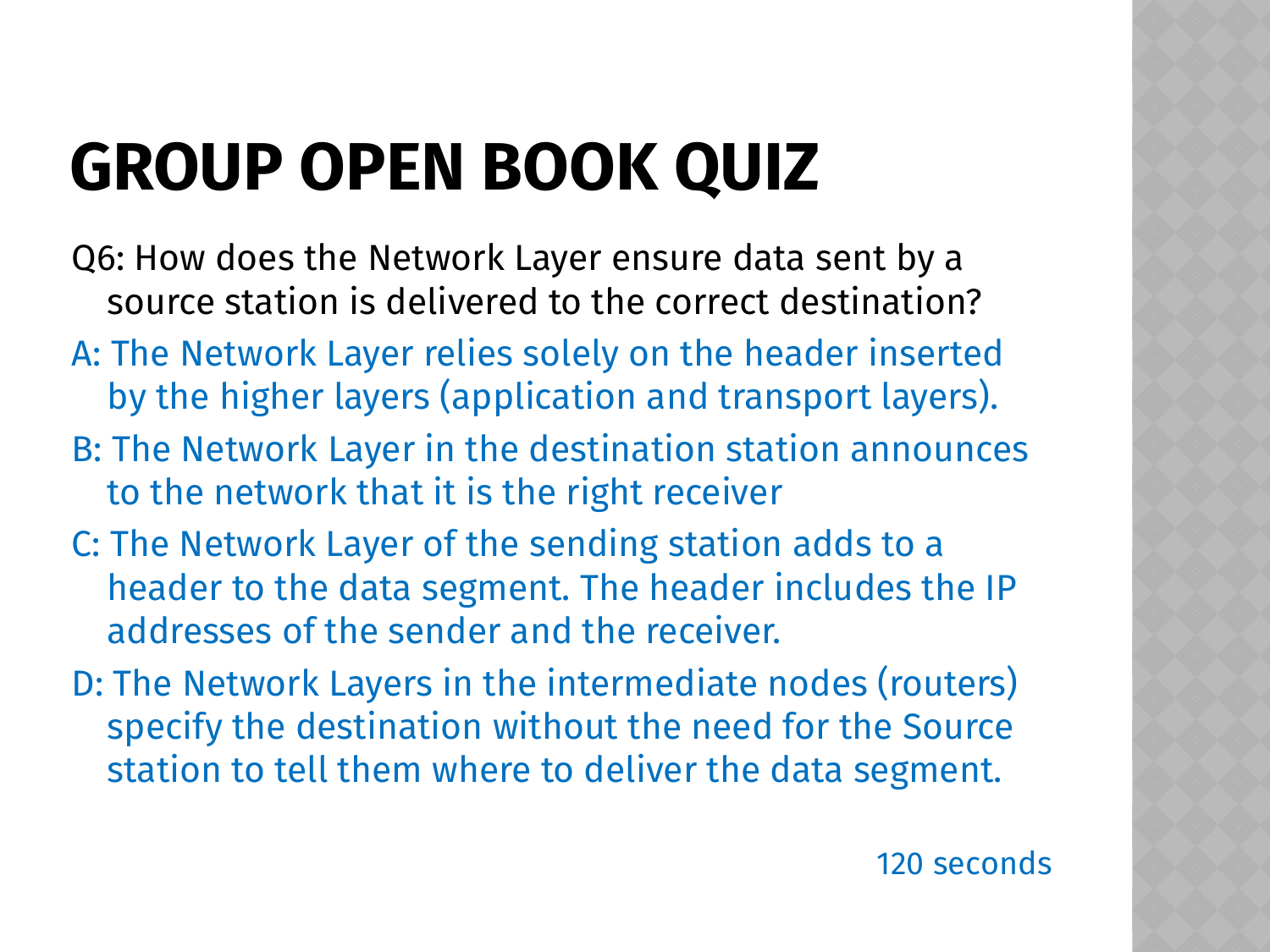

# Group open book quiz
Q6: How does the Network Layer ensure data sent by a source station is delivered to the correct destination?
A: The Network Layer relies solely on the header inserted by the higher layers (application and transport layers).
B: The Network Layer in the destination station announces to the network that it is the right receiver
C: The Network Layer of the sending station adds to a header to the data segment. The header includes the IP addresses of the sender and the receiver.
D: The Network Layers in the intermediate nodes (routers)  specify the destination without the need for the Source station to tell them where to deliver the data segment.

120 seconds